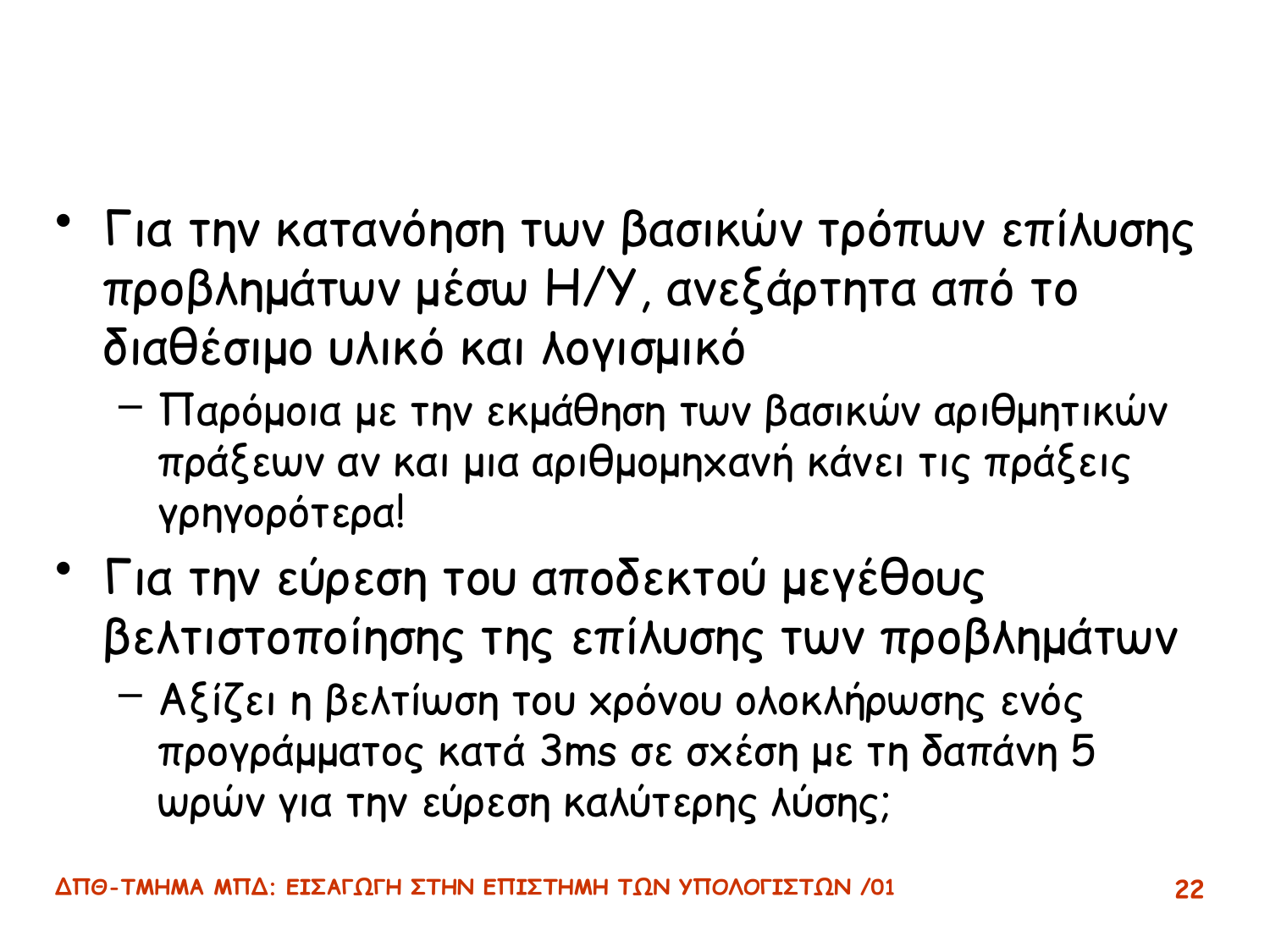

#
Για την κατανόηση των βασικών τρόπων επίλυσης προβλημάτων μέσω Η/Υ, ανεξάρτητα από το διαθέσιμο υλικό και λογισμικό
Παρόμοια με την εκμάθηση των βασικών αριθμητικών πράξεων αν και μια αριθμομηχανή κάνει τις πράξεις γρηγορότερα!
Για την εύρεση του αποδεκτού μεγέθους βελτιστοποίησης της επίλυσης των προβλημάτων
Αξίζει η βελτίωση του χρόνου ολοκλήρωσης ενός προγράμματος κατά 3ms σε σχέση με τη δαπάνη 5 ωρών για την εύρεση καλύτερης λύσης;
ΔΠΘ-ΤΜΗΜΑ ΜΠΔ: ΕΙΣΑΓΩΓΗ ΣΤΗΝ ΕΠΙΣΤΗΜΗ ΤΩΝ ΥΠΟΛΟΓΙΣΤΩΝ /01
22